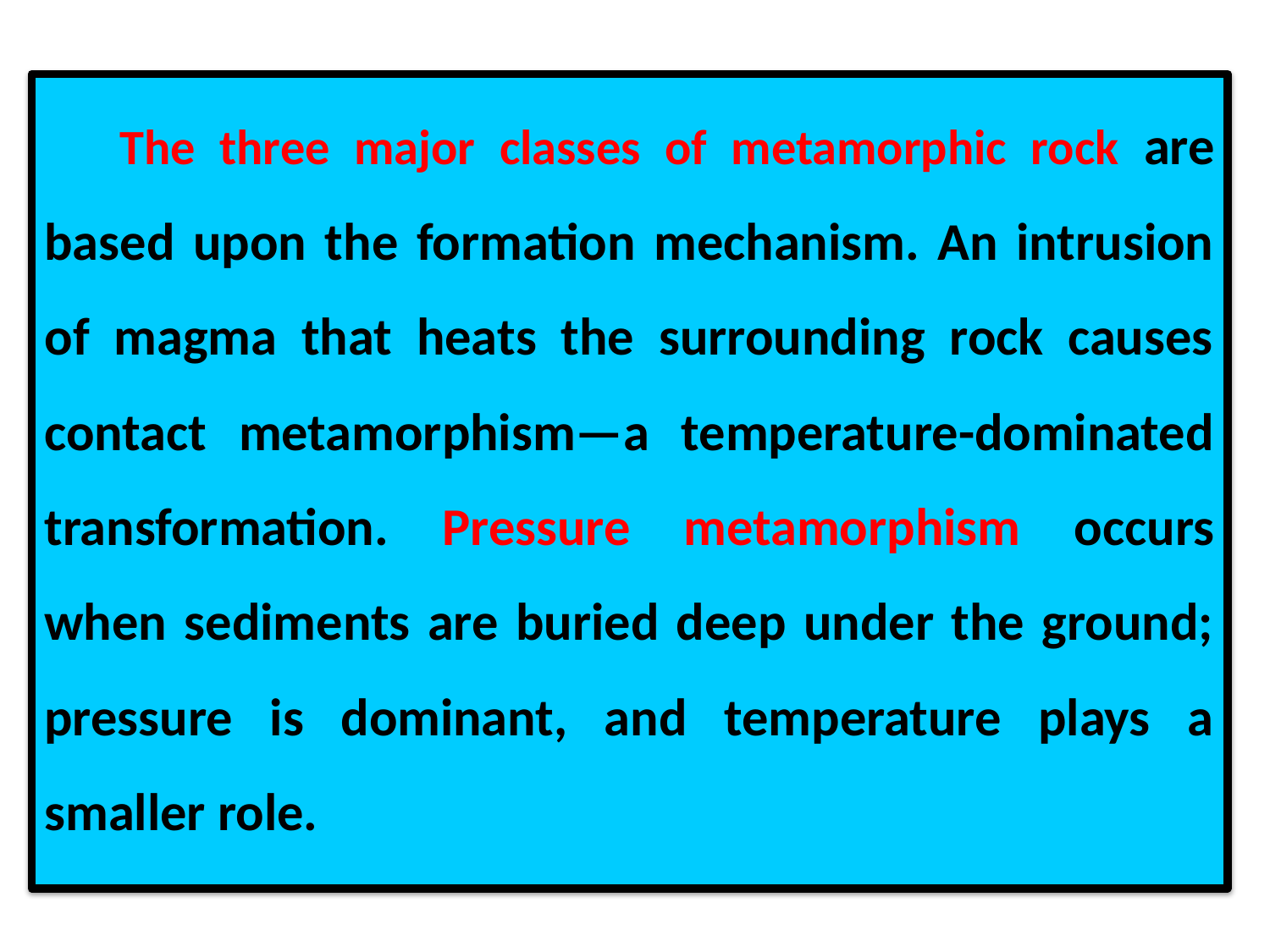

The three major classes of metamorphic rock are based upon the formation mechanism. An intrusion of magma that heats the surrounding rock causes contact metamorphism—a temperature-dominated transformation. Pressure metamorphism occurs when sediments are buried deep under the ground; pressure is dominant, and temperature plays a smaller role.